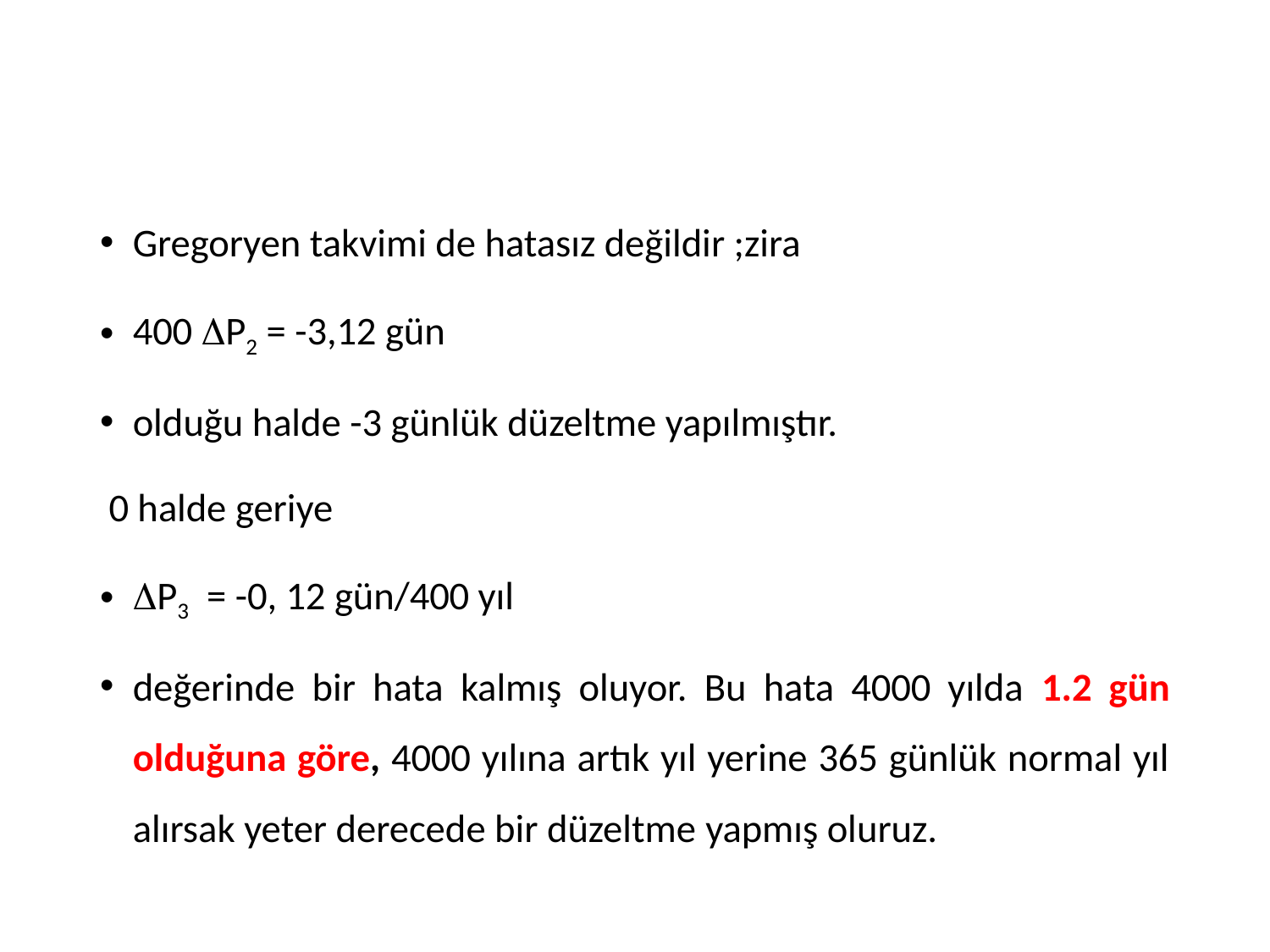

Gregoryen takvimi de hatasız değildir ;zira
400 ΔP2 = -3,12 gün
olduğu halde -3 günlük düzeltme yapılmıştır.
 0 halde geriye
ΔP3  = -0, 12 gün/400 yıl
değerinde bir hata kalmış oluyor. Bu hata 4000 yılda 1.2 gün olduğuna göre, 4000 yılına artık yıl yerine 365 günlük normal yıl alırsak yeter derecede bir düzeltme yapmış oluruz.